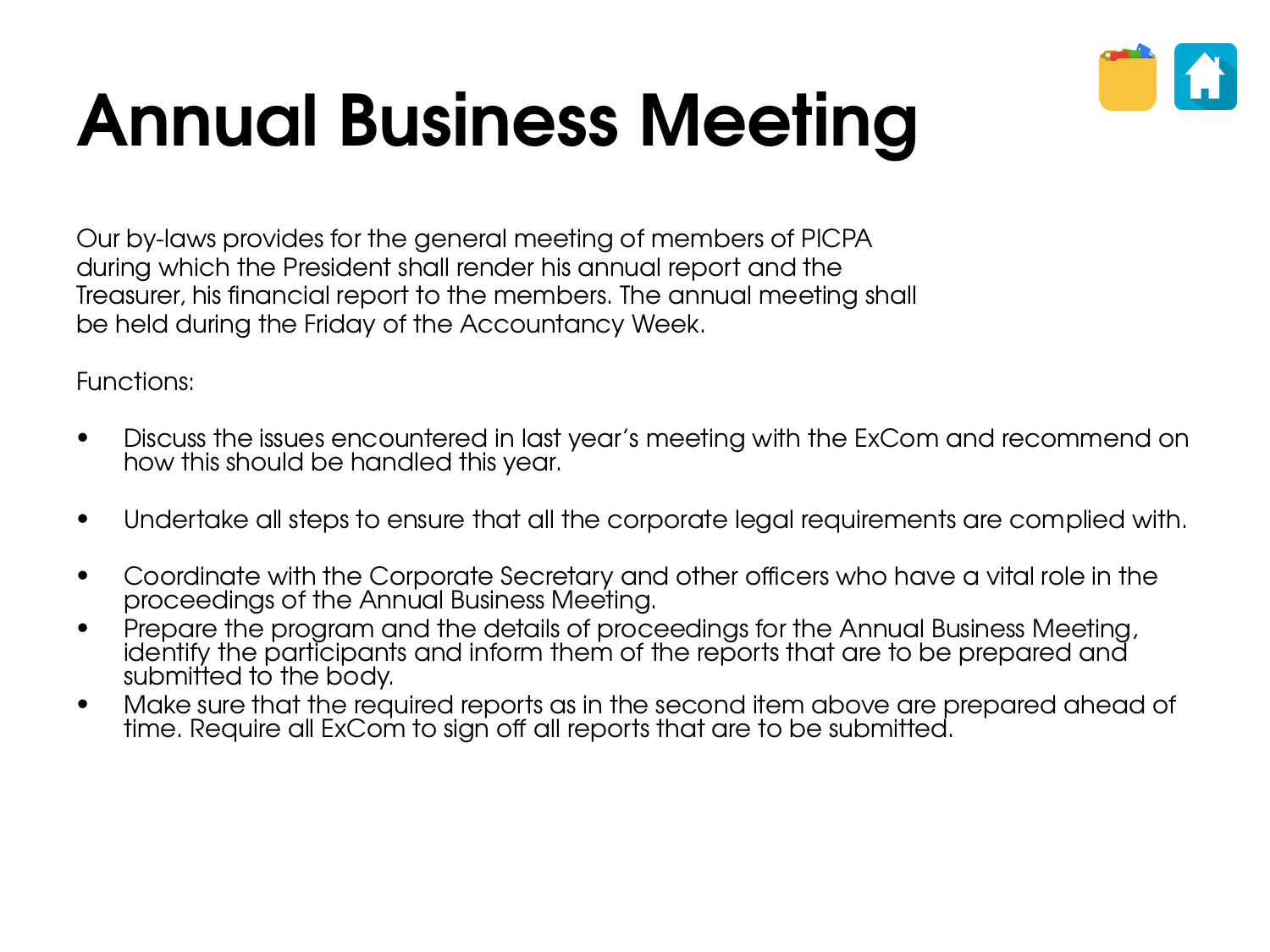

Annual Business Meeting
Our by-laws provides for the general meeting of members of PICPA
during which the President shall render his annual report and the
Treasurer, his financial report to the members. The annual meeting shall
be held during the Friday of the Accountancy Week.

Functions:

Discuss the issues encountered in last year’s meeting with the ExCom and recommend on how this should be handled this year.

Undertake all steps to ensure that all the corporate legal requirements are complied with.

Coordinate with the Corporate Secretary and other officers who have a vital role in the proceedings of the Annual Business Meeting.
Prepare the program and the details of proceedings for the Annual Business Meeting, identify the participants and inform them of the reports that are to be prepared and submitted to the body.
Make sure that the required reports as in the second item above are prepared ahead of time. Require all ExCom to sign off all reports that are to be submitted.